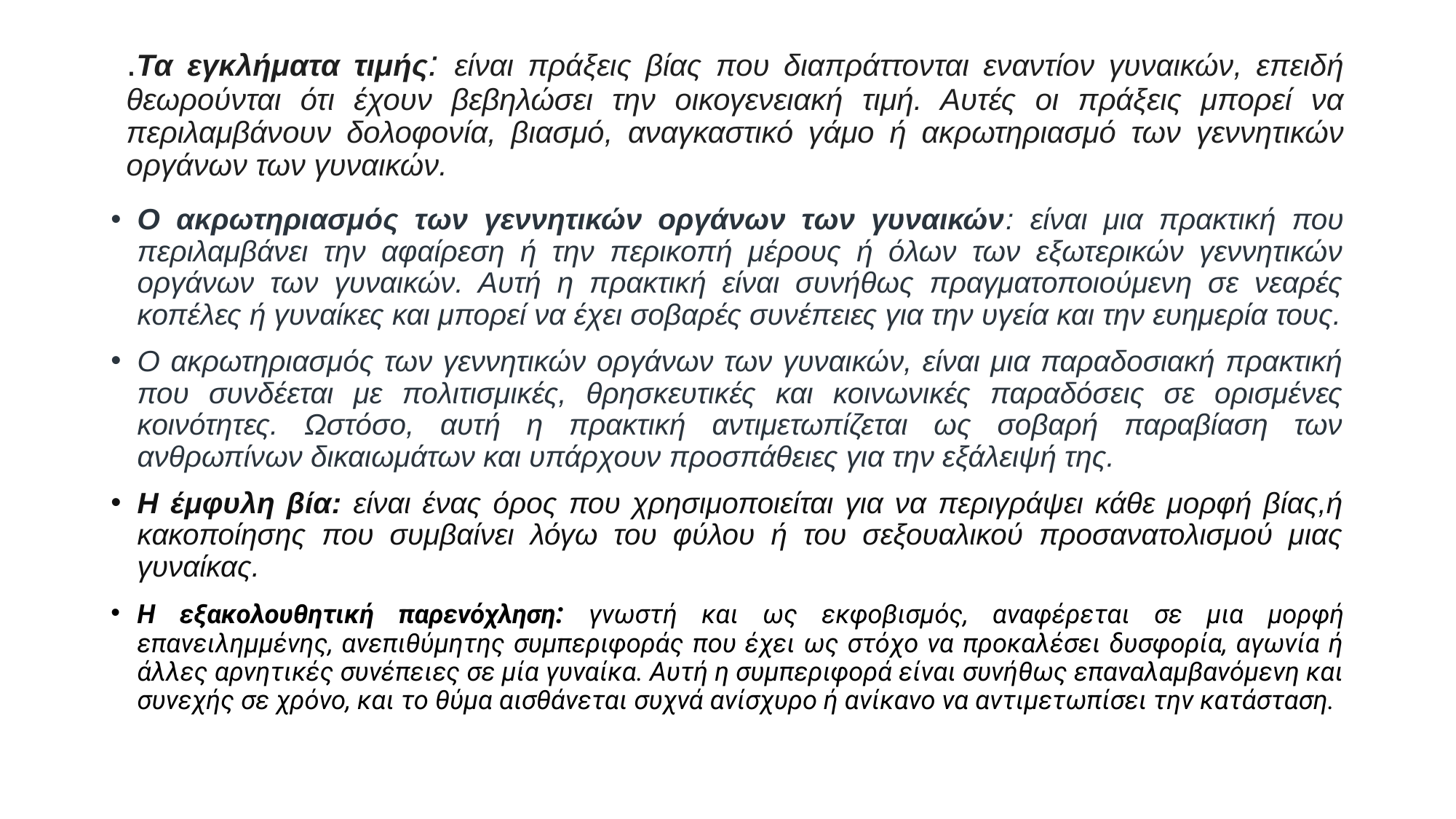

# .Τα εγκλήματα τιμής: είναι πράξεις βίας που διαπράττονται εναντίον γυναικών, επειδή θεωρούνται ότι έχουν βεβηλώσει την οικογενειακή τιμή. Αυτές οι πράξεις μπορεί να περιλαμβάνουν δολοφονία, βιασμό, αναγκαστικό γάμο ή ακρωτηριασμό των γεννητικών οργάνων των γυναικών.
Ο ακρωτηριασμός των γεννητικών οργάνων των γυναικών: είναι μια πρακτική που περιλαμβάνει την αφαίρεση ή την περικοπή μέρους ή όλων των εξωτερικών γεννητικών οργάνων των γυναικών. Αυτή η πρακτική είναι συνήθως πραγματοποιούμενη σε νεαρές κοπέλες ή γυναίκες και μπορεί να έχει σοβαρές συνέπειες για την υγεία και την ευημερία τους.
Ο ακρωτηριασμός των γεννητικών οργάνων των γυναικών, είναι μια παραδοσιακή πρακτική που συνδέεται με πολιτισμικές, θρησκευτικές και κοινωνικές παραδόσεις σε ορισμένες κοινότητες. Ωστόσο, αυτή η πρακτική αντιμετωπίζεται ως σοβαρή παραβίαση των ανθρωπίνων δικαιωμάτων και υπάρχουν προσπάθειες για την εξάλειψή της.
Η έμφυλη βία: είναι ένας όρος που χρησιμοποιείται για να περιγράψει κάθε μορφή βίας,ή κακοποίησης που συμβαίνει λόγω του φύλου ή του σεξουαλικού προσανατολισμού μιας γυναίκας.
Η εξακολουθητική παρενόχληση: γνωστή και ως εκφοβισμός, αναφέρεται σε μια μορφή επανειλημμένης, ανεπιθύμητης συμπεριφοράς που έχει ως στόχο να προκαλέσει δυσφορία, αγωνία ή άλλες αρνητικές συνέπειες σε μία γυναίκα. Αυτή η συμπεριφορά είναι συνήθως επαναλαμβανόμενη και συνεχής σε χρόνο, και το θύμα αισθάνεται συχνά ανίσχυρο ή ανίκανο να αντιμετωπίσει την κατάσταση.